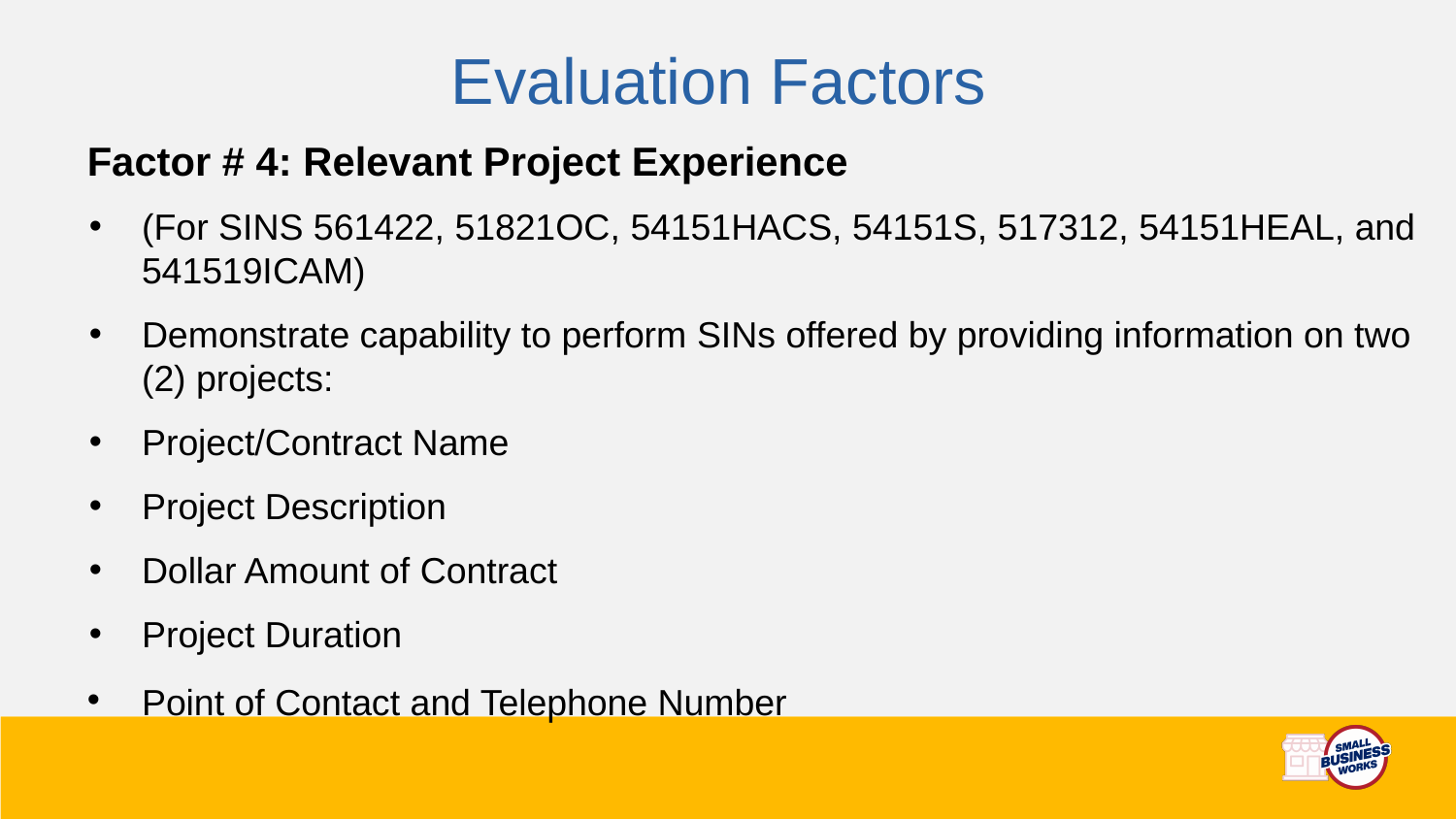

# Evaluation Factors
Factor # 4: Relevant Project Experience
(For SINS 561422, 51821OC, 54151HACS, 54151S, 517312, 54151HEAL, and 541519ICAM)
Demonstrate capability to perform SINs offered by providing information on two (2) projects:
Project/Contract Name
Project Description
Dollar Amount of Contract
Project Duration
Point of Contact and Telephone Number